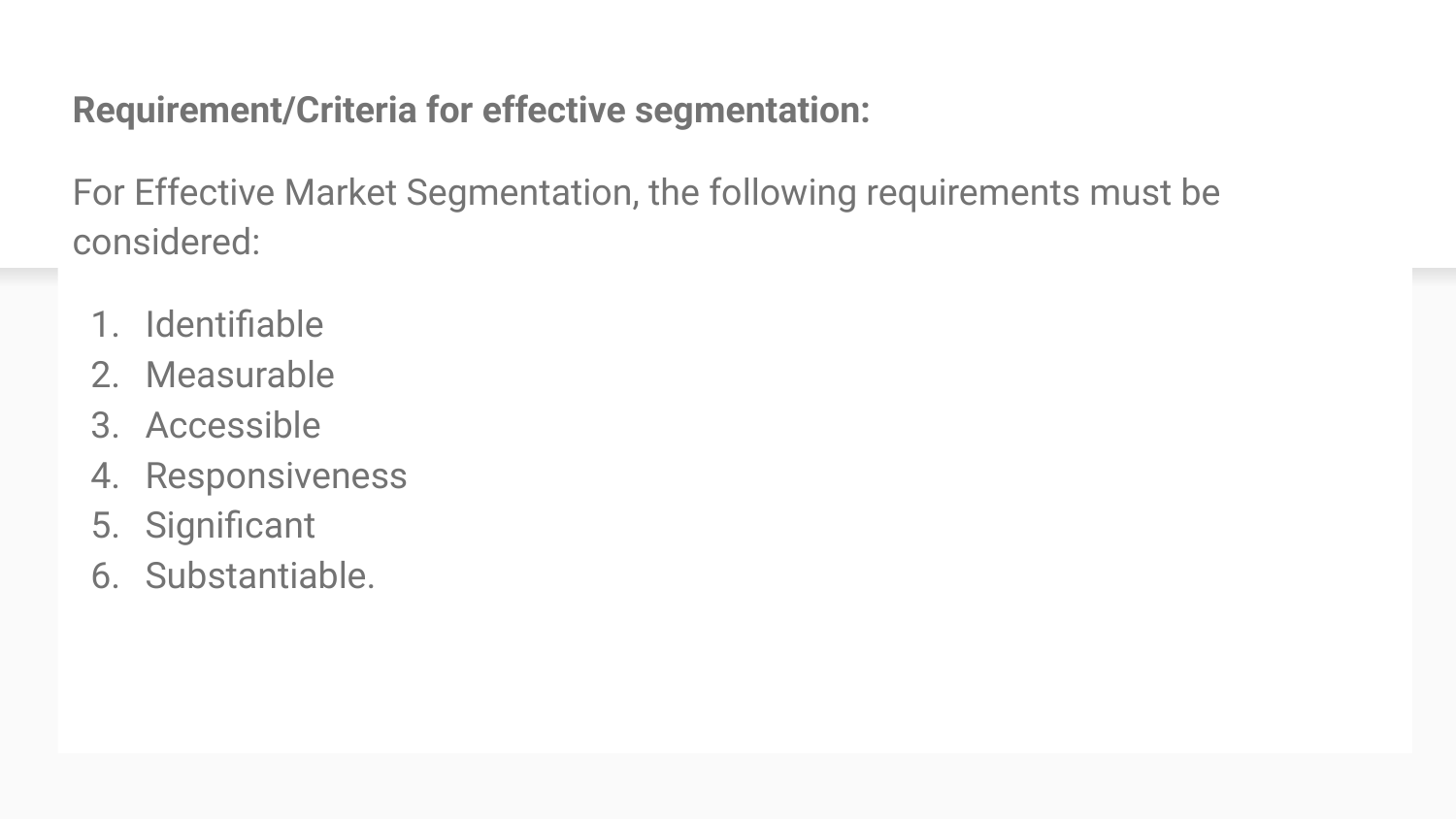

Requirement/Criteria for effective segmentation:
For Effective Market Segmentation, the following requirements must be considered:
Identifiable
Measurable
Accessible
Responsiveness
Significant
Substantiable.

# MARKET SEGMENTATION